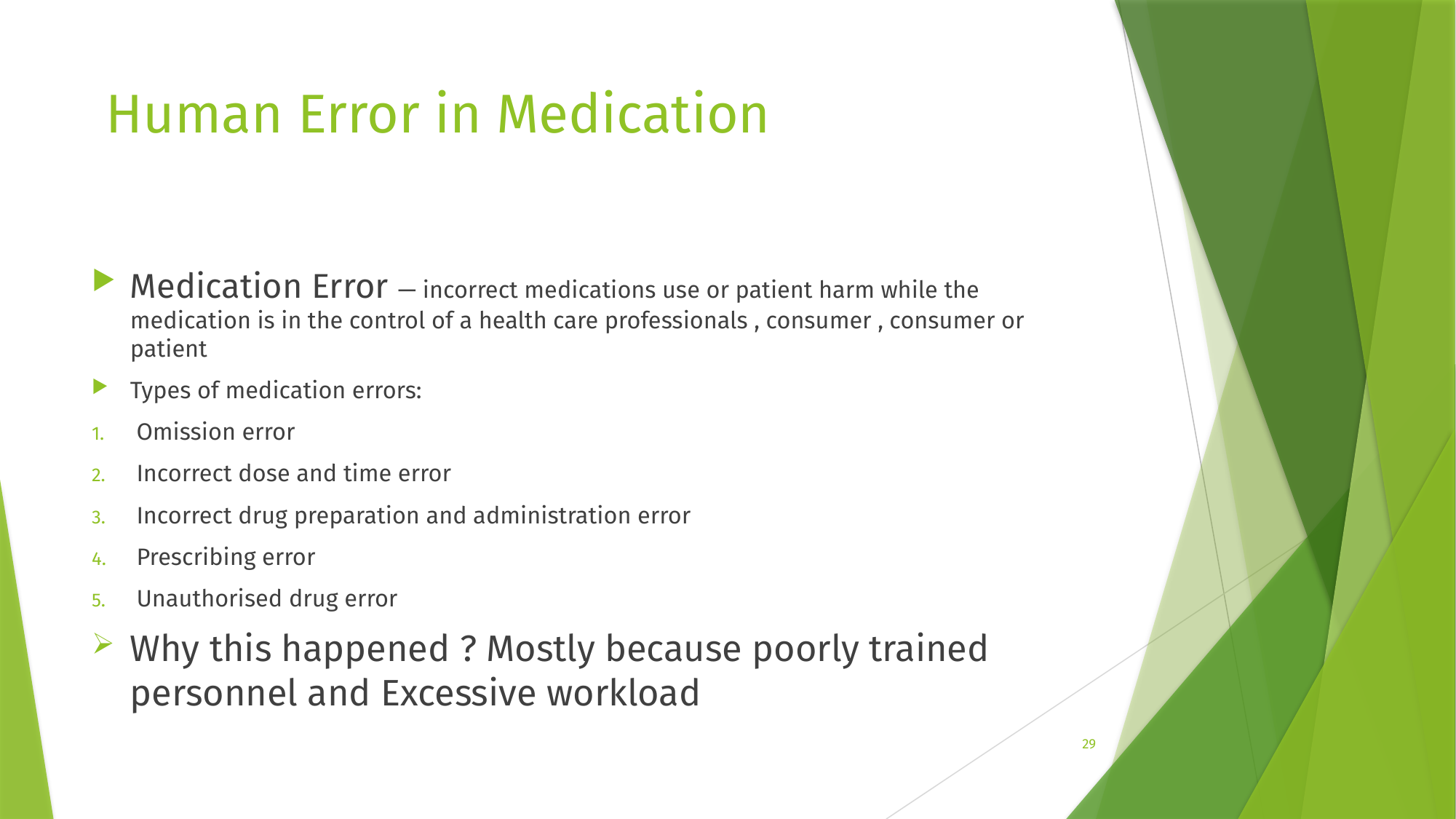

# Human Error in Medication
Medication Error — incorrect medications use or patient harm while the medication is in the control of a health care professionals , consumer , consumer or patient
Types of medication errors:
 Omission error
 Incorrect dose and time error
 Incorrect drug preparation and administration error
 Prescribing error
 Unauthorised drug error
Why this happened ? Mostly because poorly trained personnel and Excessive workload

29